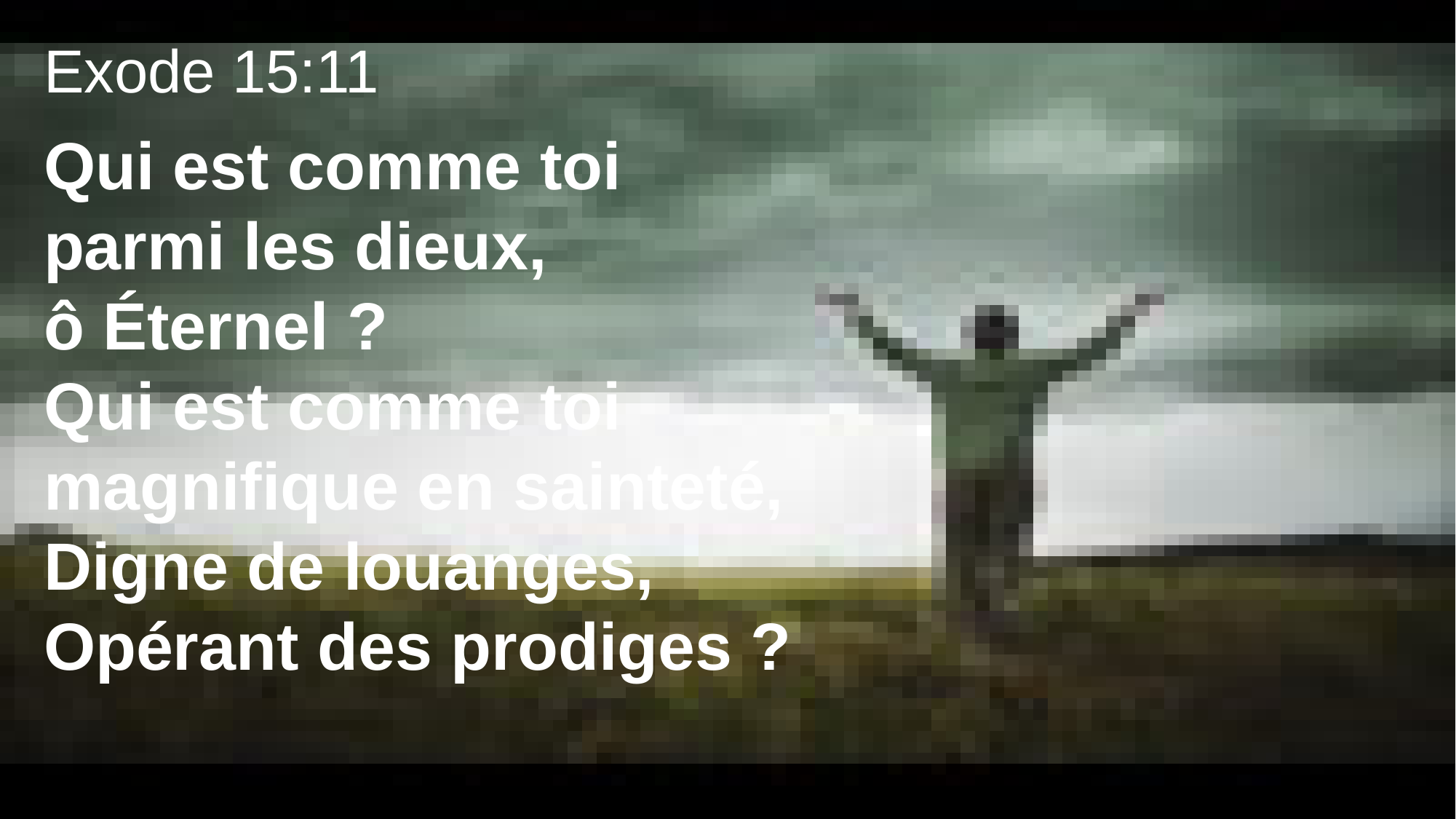

Exode 15:11

Qui est comme toi
parmi les dieux,
ô Éternel ?
Qui est comme toi magnifique en sainteté, Digne de louanges, Opérant des prodiges ?